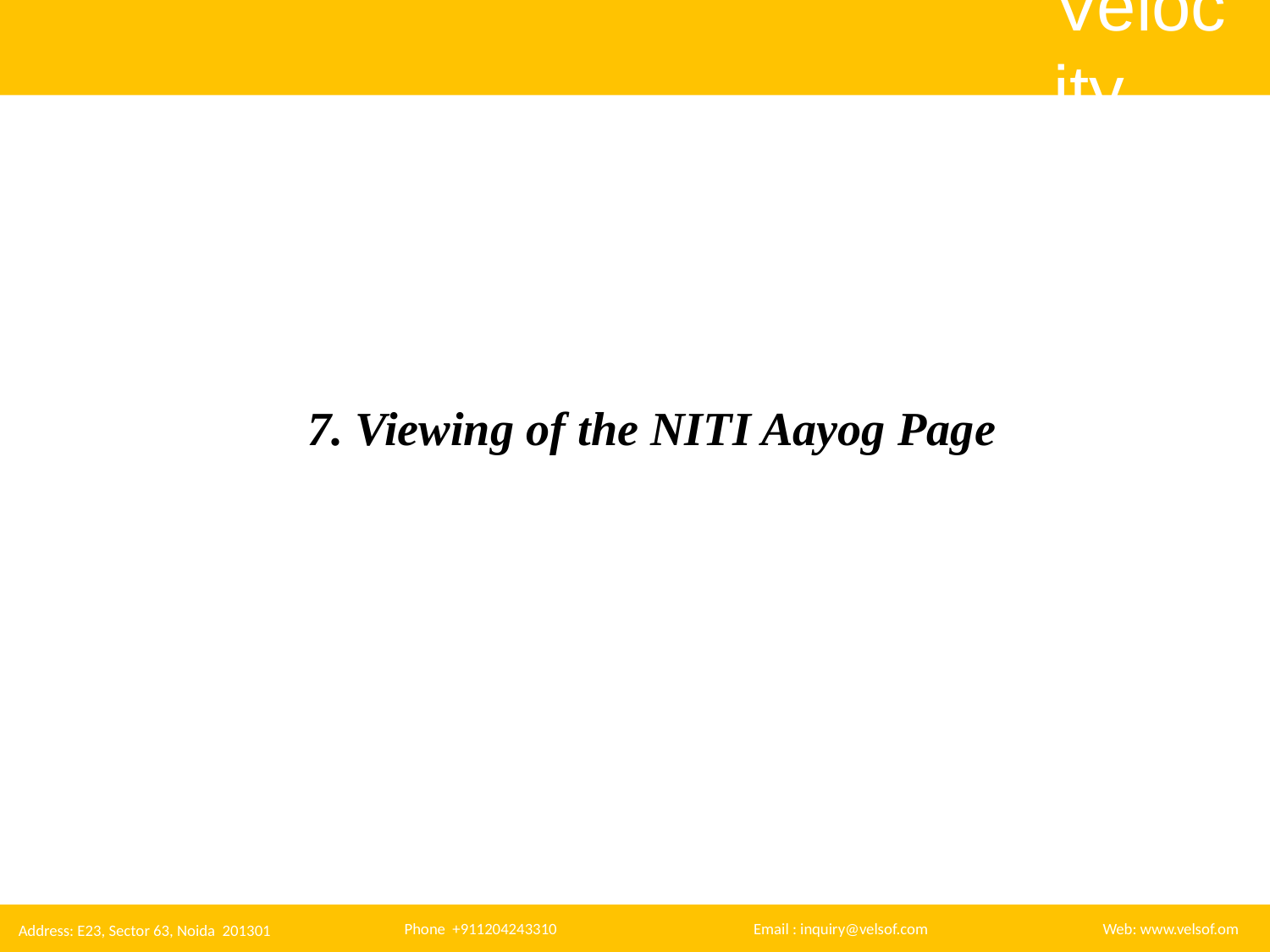

7. Viewing of the NITI Aayog Page